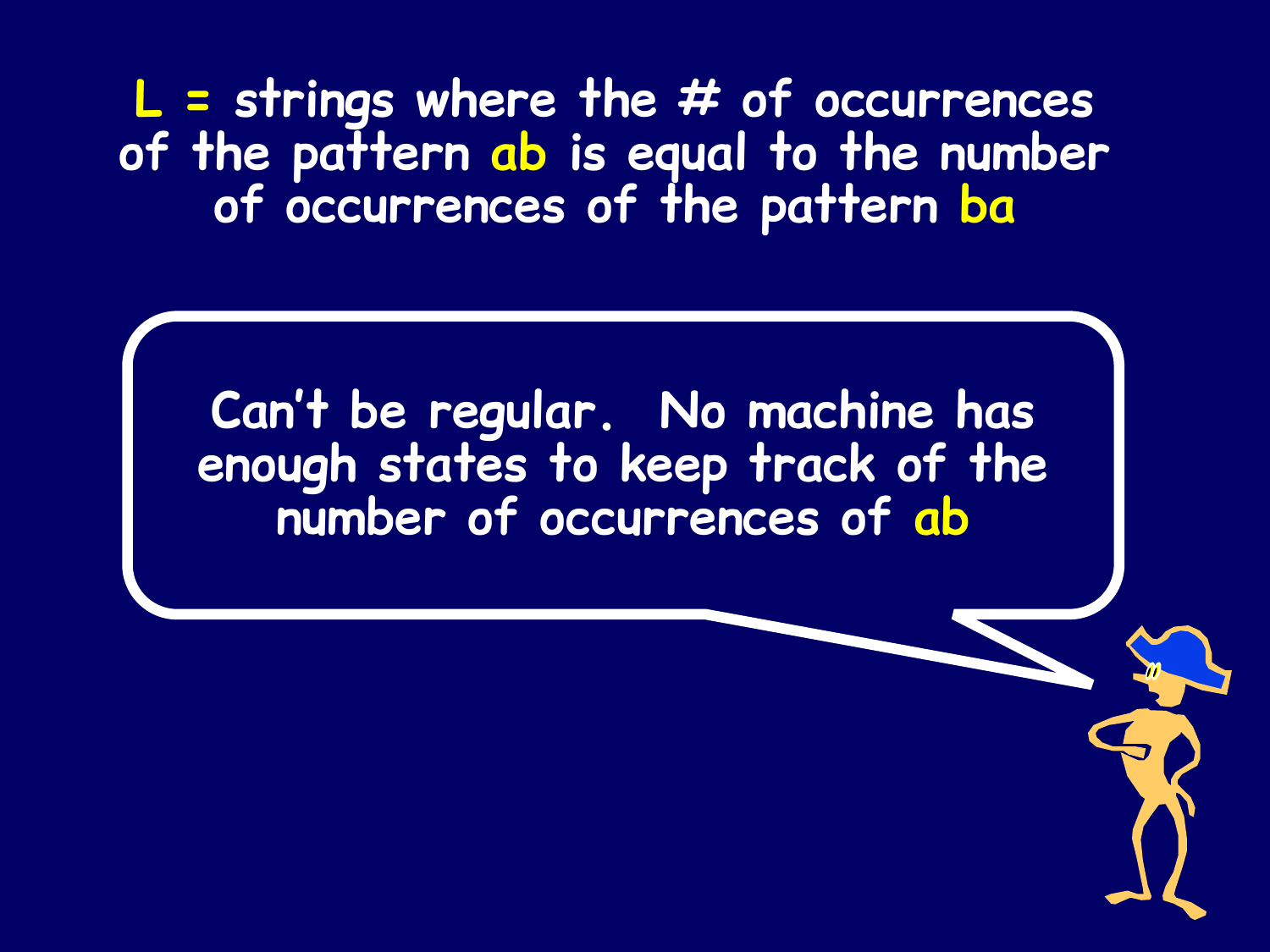

L = strings where the # of occurrences of the pattern ab is equal to the number of occurrences of the pattern ba
Can’t be regular.  No machine has enough states to keep track of the number of occurrences of ab